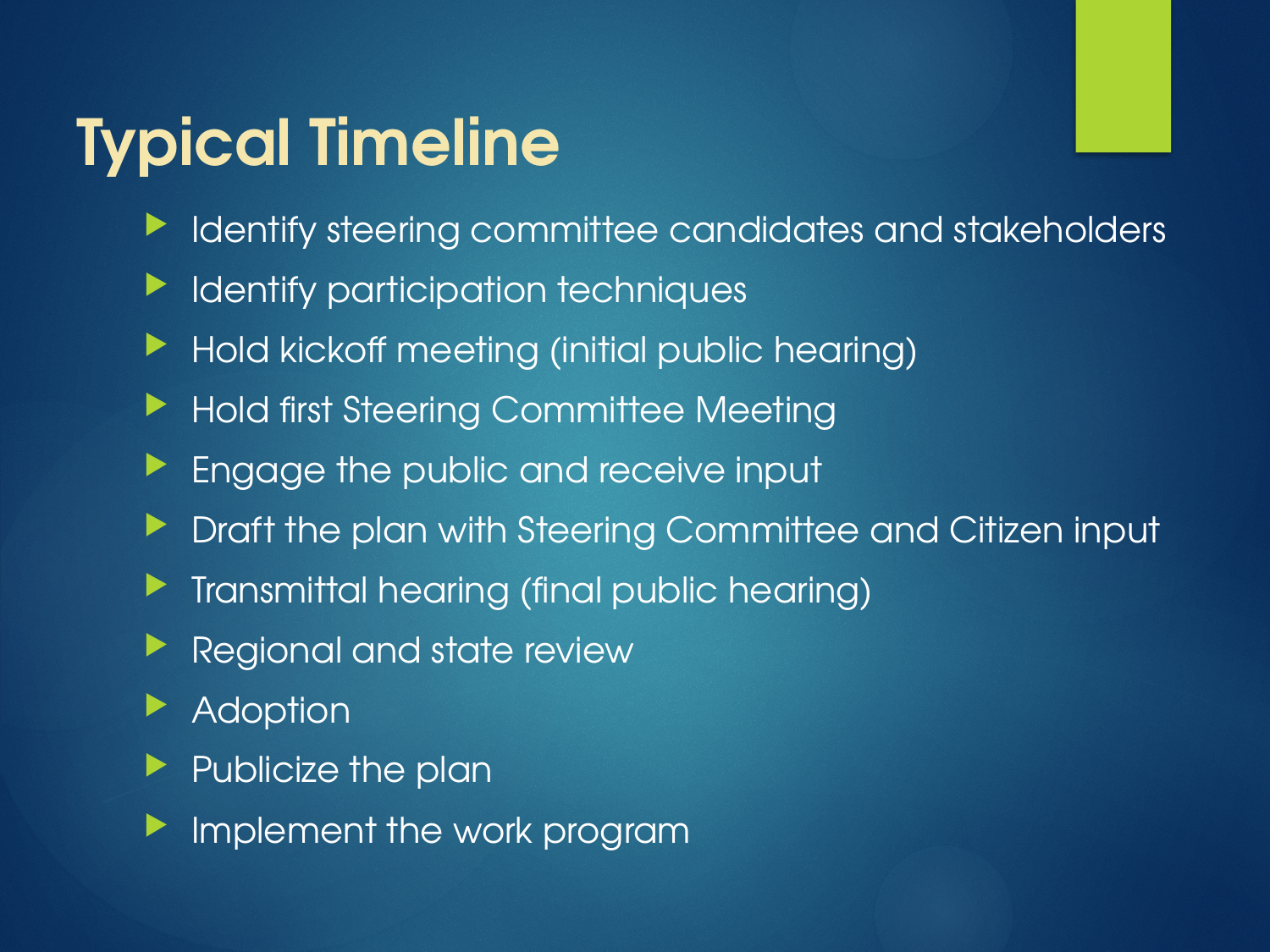

# Typical Timeline
Identify steering committee candidates and stakeholders
Identify participation techniques
Hold kickoff meeting (initial public hearing)
Hold first Steering Committee Meeting
Engage the public and receive input
Draft the plan with Steering Committee and Citizen input
Transmittal hearing (final public hearing)
Regional and state review
Adoption
Publicize the plan
Implement the work program